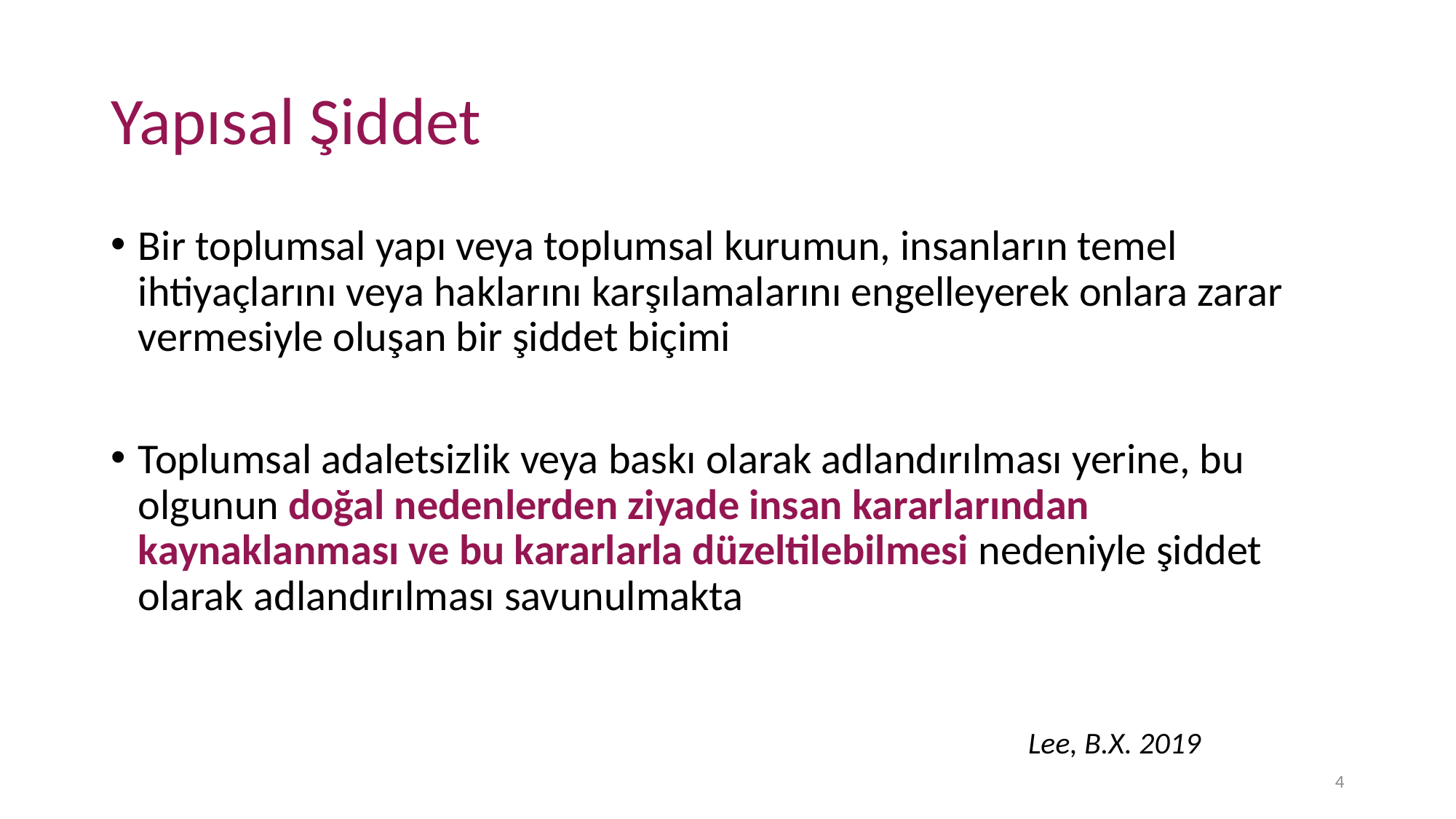

# Yapısal Şiddet
Bir toplumsal yapı veya toplumsal kurumun, insanların temel ihtiyaçlarını veya haklarını karşılamalarını engelleyerek onlara zarar vermesiyle oluşan bir şiddet biçimi

Toplumsal adaletsizlik veya baskı olarak adlandırılması yerine, bu olgunun doğal nedenlerden ziyade insan kararlarından kaynaklanması ve bu kararlarla düzeltilebilmesi nedeniyle şiddet olarak adlandırılması savunulmakta

Lee, B.X. 2019

4